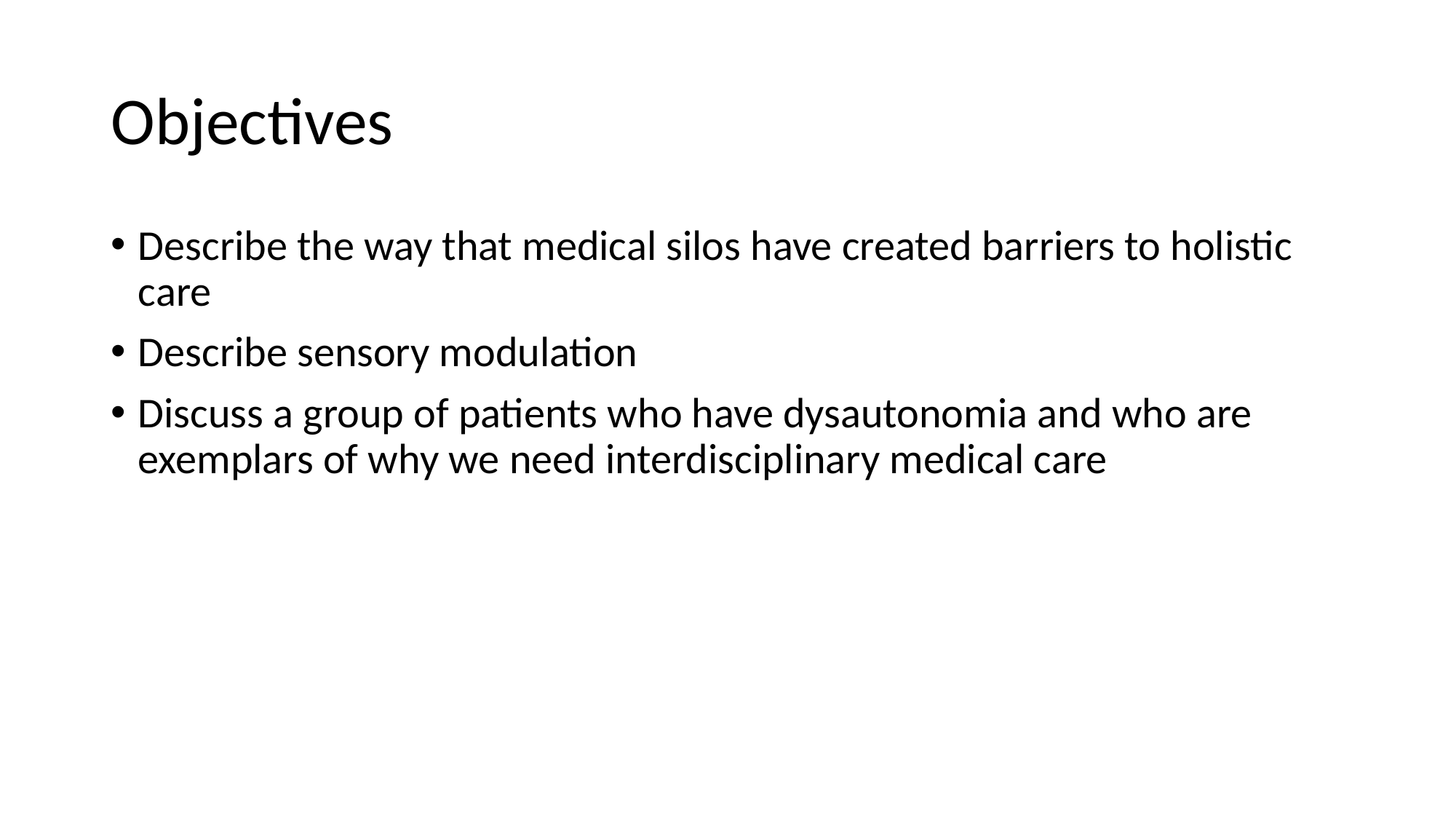

# Objectives
Describe the way that medical silos have created barriers to holistic care
Describe sensory modulation
Discuss a group of patients who have dysautonomia and who are exemplars of why we need interdisciplinary medical care